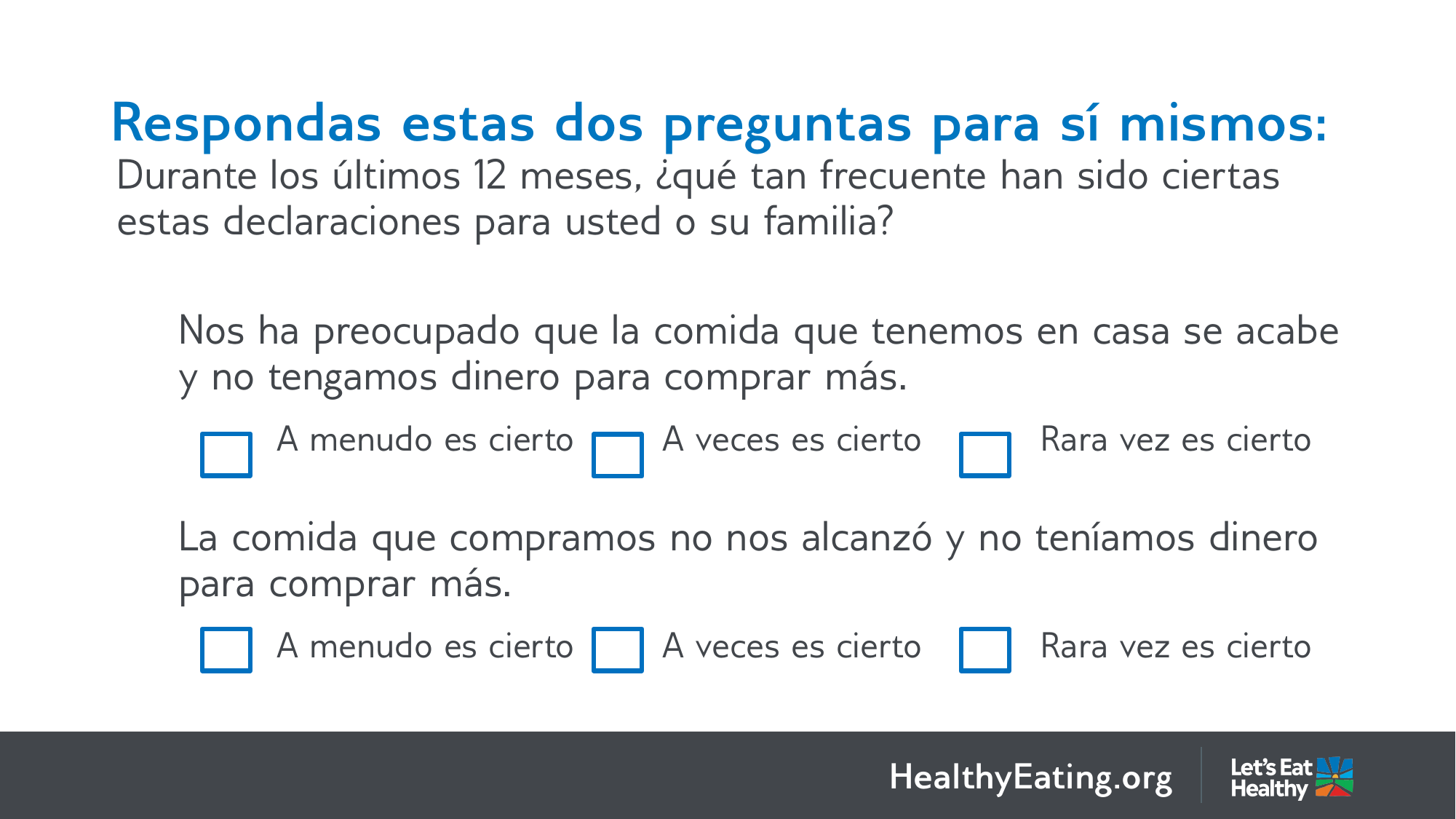

# Respondas estas dos preguntas para sí mismos:
Durante los últimos 12 meses, ¿qué tan frecuente han sido ciertas estas declaraciones para usted o su familia?

Nos ha preocupado que la comida que tenemos en casa se acabe y no tengamos dinero para comprar más.
	    A menudo es cierto 	A veces es cierto	    Rara vez es cierto
La comida que compramos no nos alcanzó y no teníamos dinero para comprar más.
 	    A menudo es cierto 	A veces es cierto	    Rara vez es cierto